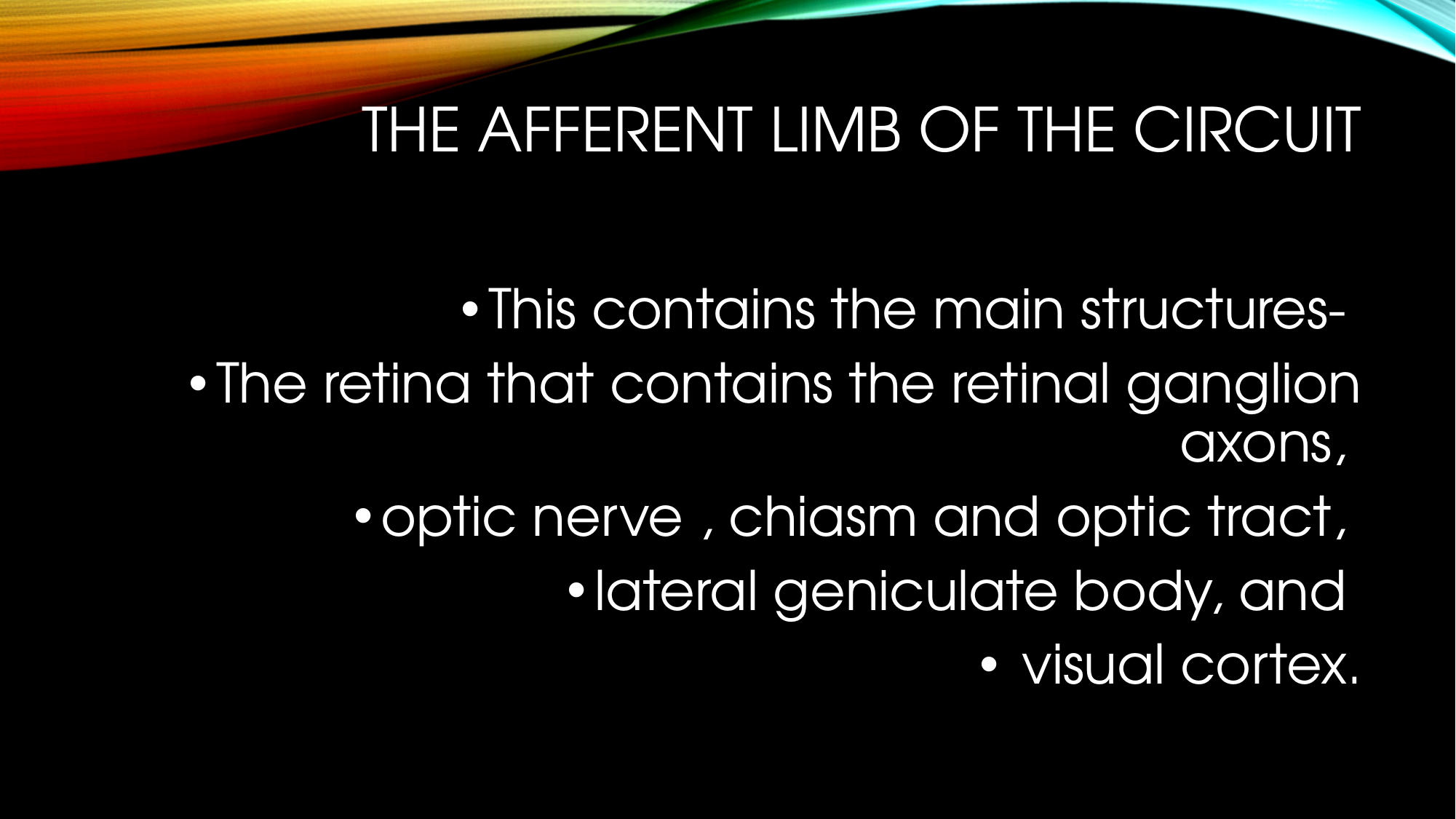

# The Afferent limb of the circuit

This contains the main structures-
The retina that contains the retinal ganglion axons,
optic nerve , chiasm and optic tract,
lateral geniculate body, and
 visual cortex.